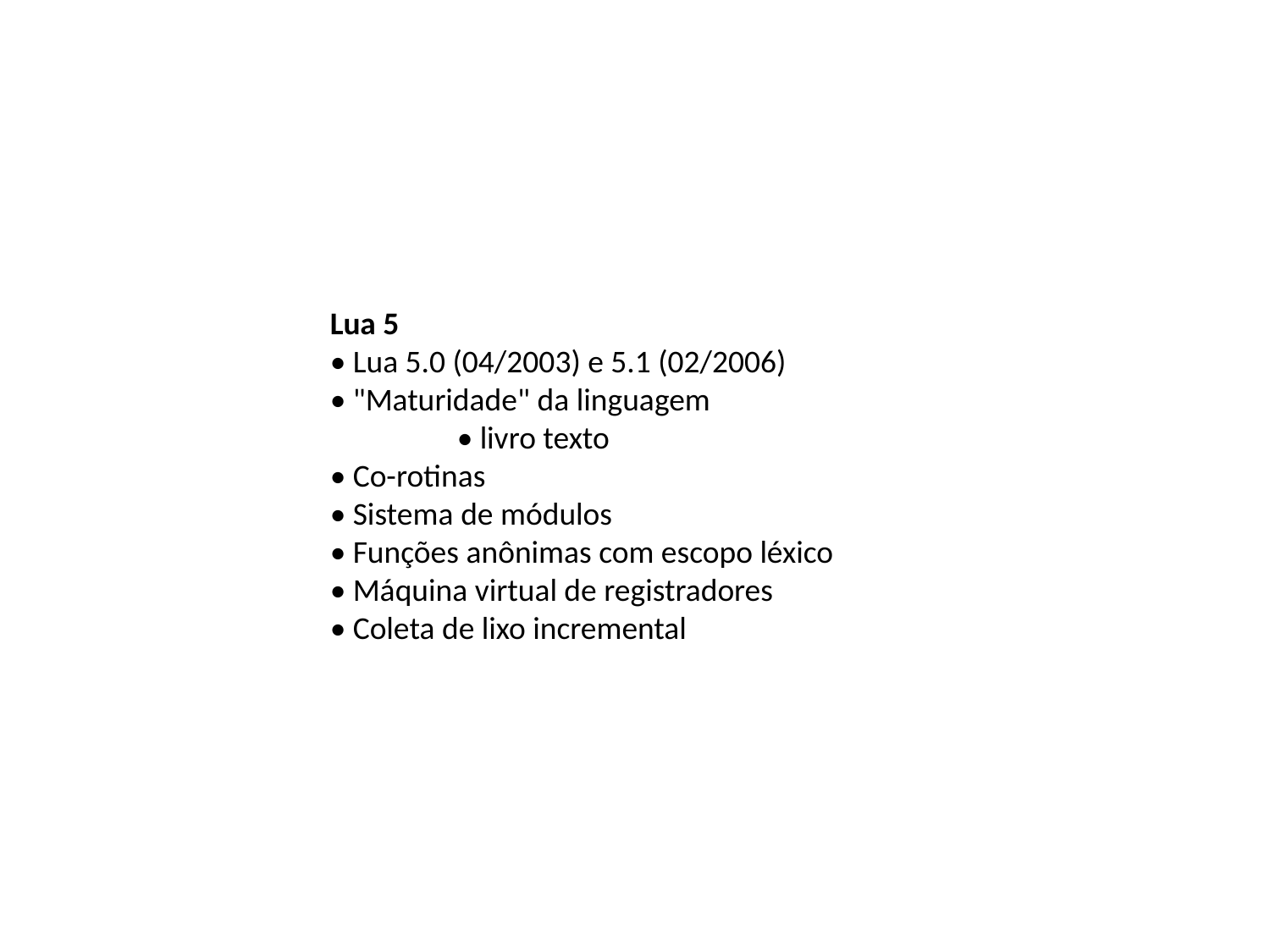

Lua 5
• Lua 5.0 (04/2003) e 5.1 (02/2006)
• "Maturidade" da linguagem
	• livro texto
• Co-rotinas
• Sistema de módulos
• Funções anônimas com escopo léxico
• Máquina virtual de registradores
• Coleta de lixo incremental